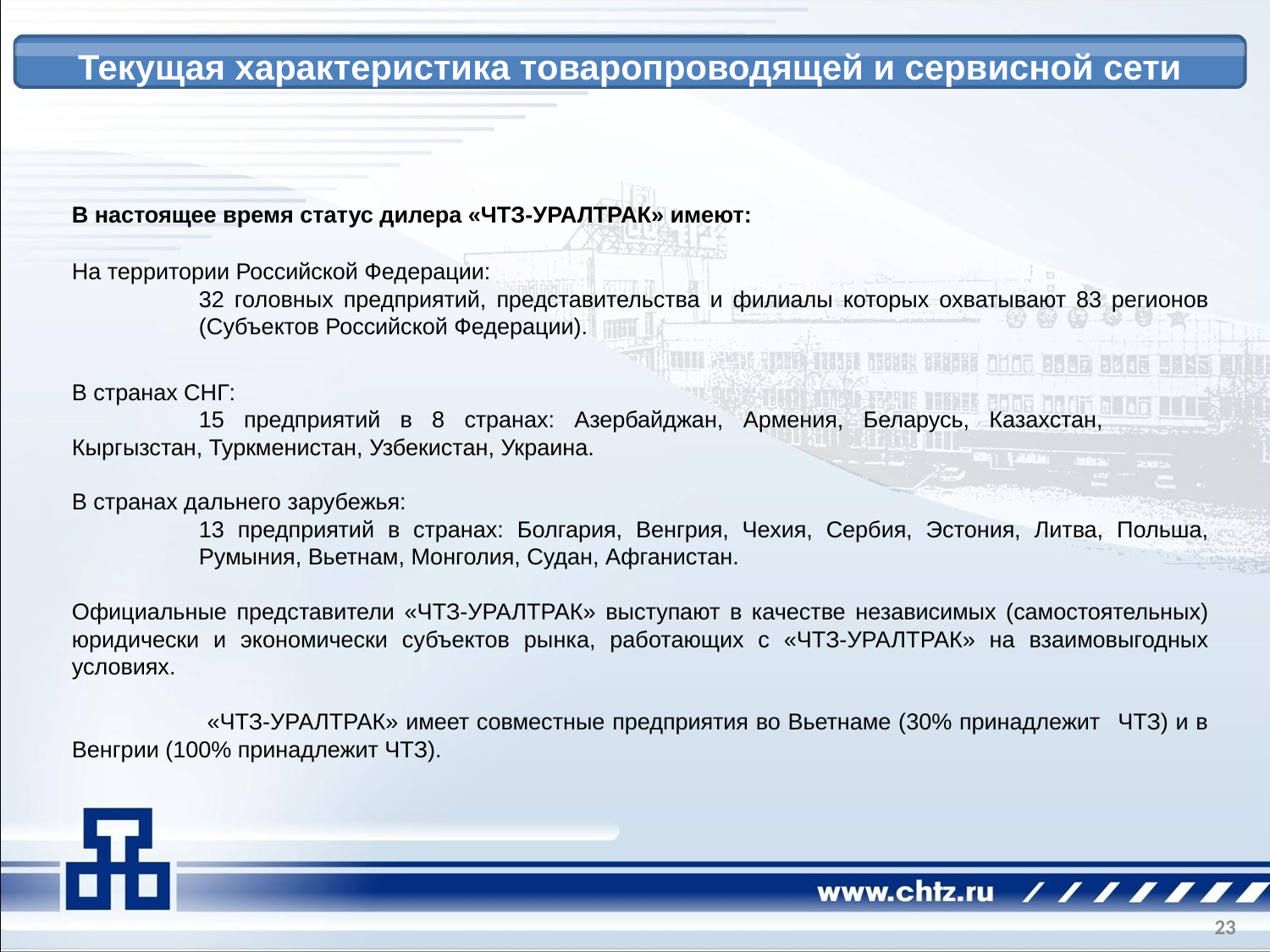

# Текущая характеристика товаропроводящей и сервисной сети

В настоящее время статус дилера «ЧТЗ-УРАЛТРАК» имеют:

На территории Российской Федерации:
	32 головных предприятий, представительства и филиалы которых охватывают 83 регионов 	(Субъектов Российской Федерации).

В странах СНГ:
	15 предприятий в 8 странах: Азербайджан, Армения, Беларусь, Казахстан, 	Кыргызстан, Туркменистан, Узбекистан, Украина.

В странах дальнего зарубежья:
	13 предприятий в странах: Болгария, Венгрия, Чехия, Сербия, Эстония, Литва, Польша, 	Румыния, Вьетнам, Монголия, Судан, Афганистан.

Официальные представители «ЧТЗ-УРАЛТРАК» выступают в качестве независимых (самостоятельных) юридически и экономически субъектов рынка, работающих с «ЧТЗ-УРАЛТРАК» на взаимовыгодных условиях.

                  «ЧТЗ-УРАЛТРАК» имеет совместные предприятия во Вьетнаме (30% принадлежит 	ЧТЗ) и в Венгрии (100% принадлежит ЧТЗ).
23